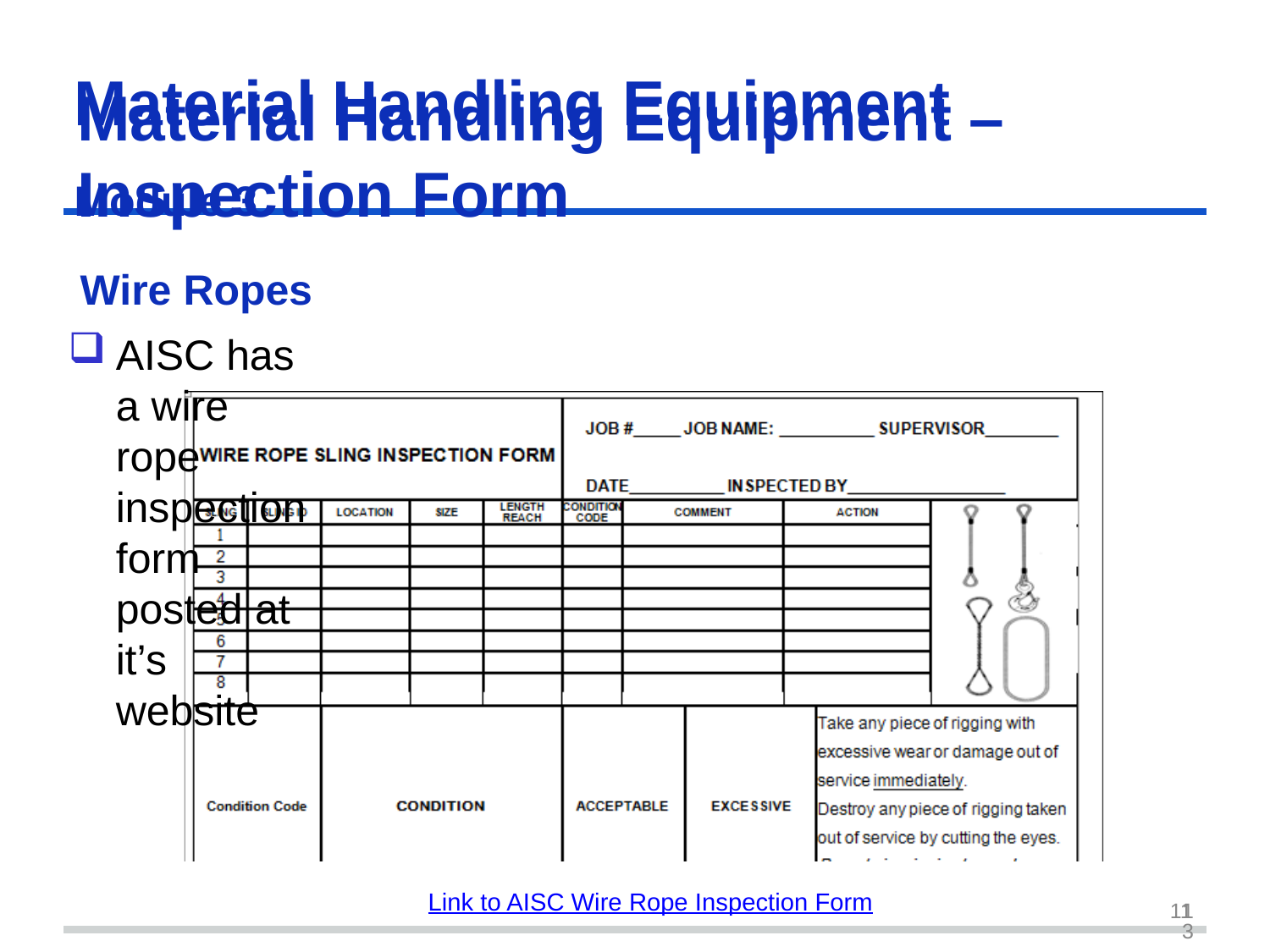

Material Handling	Equipment
# Material Handling Equipment – Inspection Form
Module 3 Wire Ropes
AISC has a wire rope inspection form posted at it’s website

Link to AISC Wire Rope Inspection Form
13
11